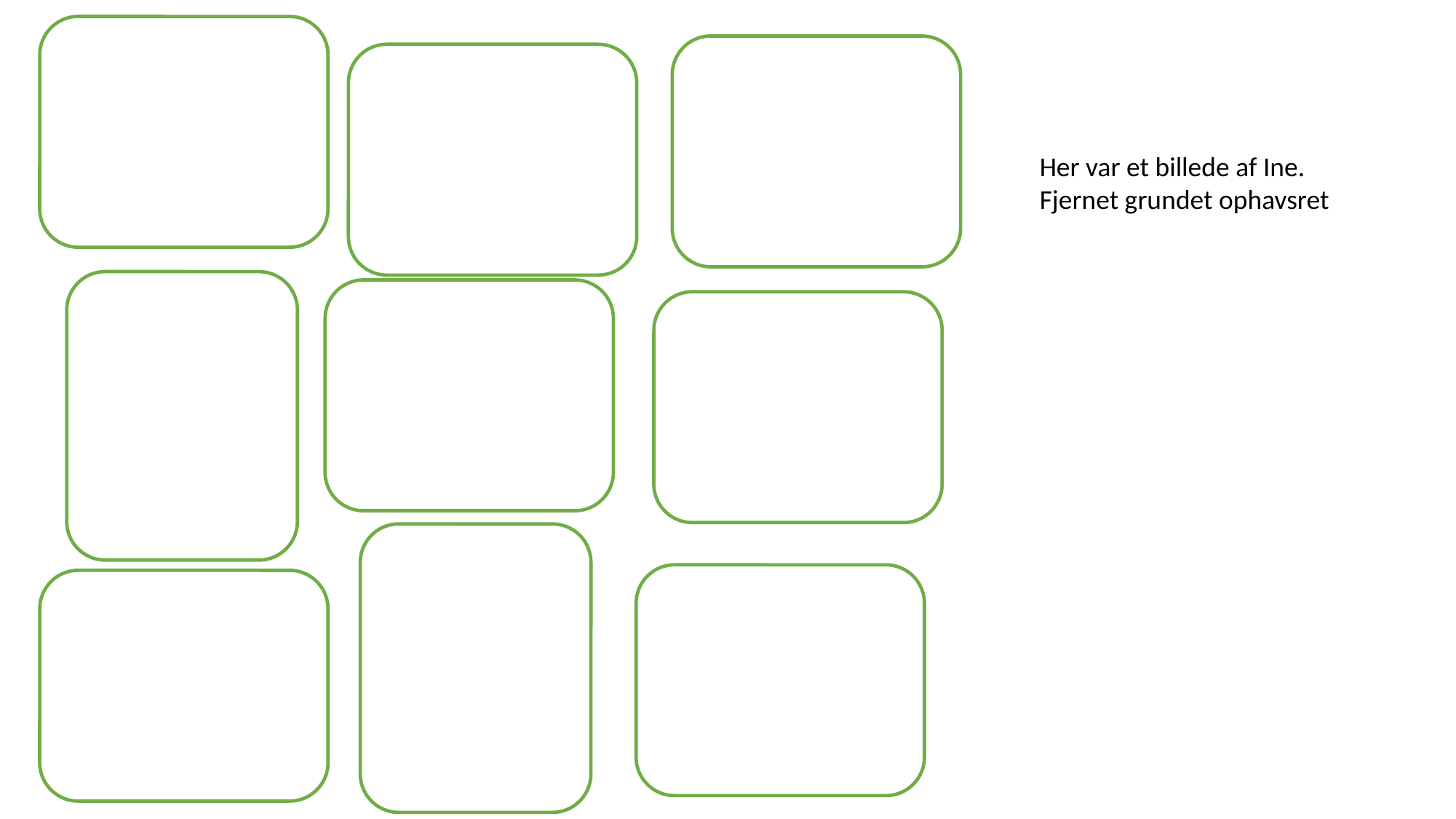

Her var et billede af Ine.
Fjernet grundet ophavsret